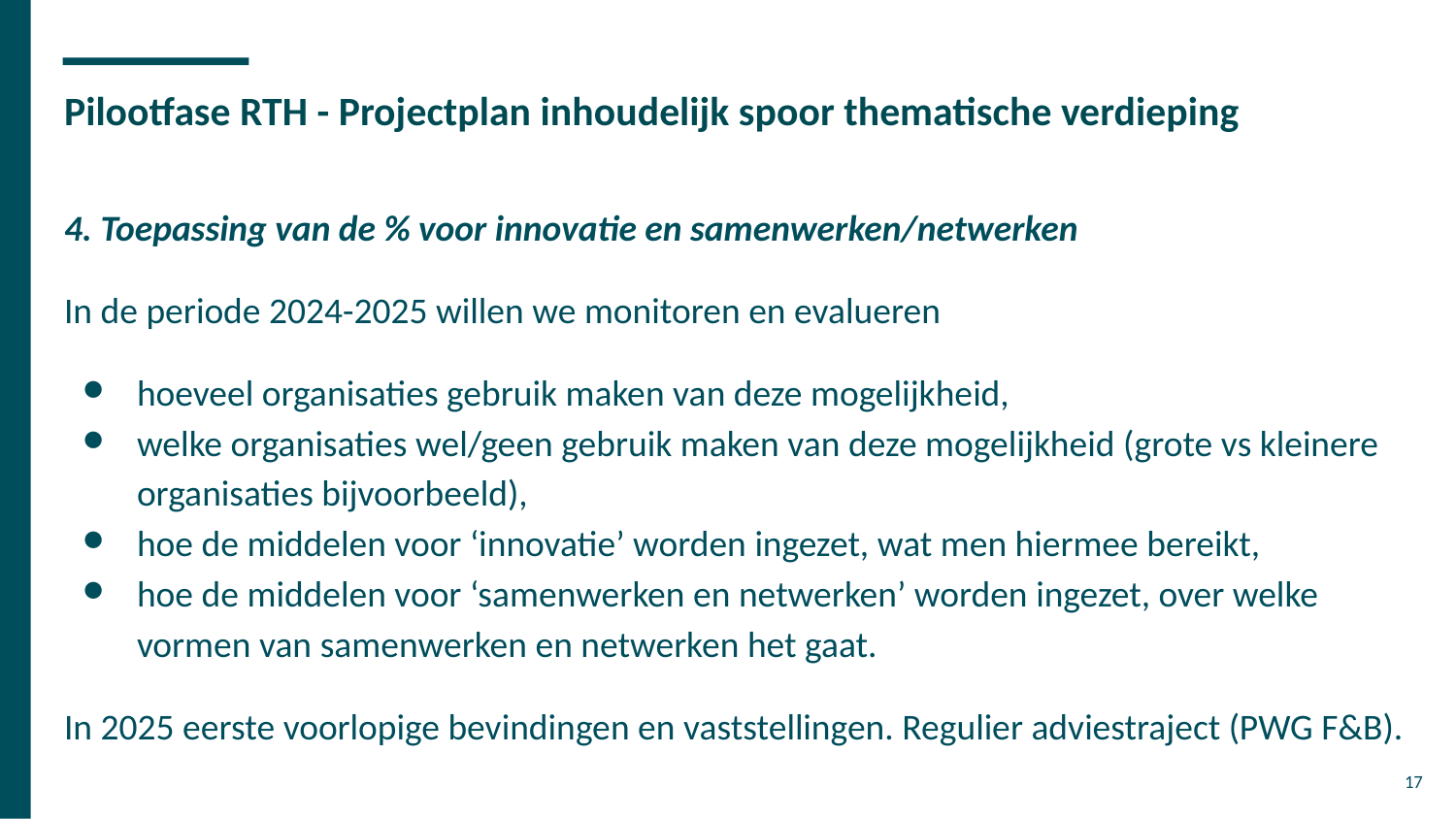

# Pilootfase RTH - Projectplan inhoudelijk spoor thematische verdieping
4. Toepassing van de % voor innovatie en samenwerken/netwerken
In de periode 2024-2025 willen we monitoren en evalueren
hoeveel organisaties gebruik maken van deze mogelijkheid,
welke organisaties wel/geen gebruik maken van deze mogelijkheid (grote vs kleinere organisaties bijvoorbeeld),
hoe de middelen voor ‘innovatie’ worden ingezet, wat men hiermee bereikt,
hoe de middelen voor ‘samenwerken en netwerken’ worden ingezet, over welke vormen van samenwerken en netwerken het gaat.
In 2025 eerste voorlopige bevindingen en vaststellingen. Regulier adviestraject (PWG F&B).
17